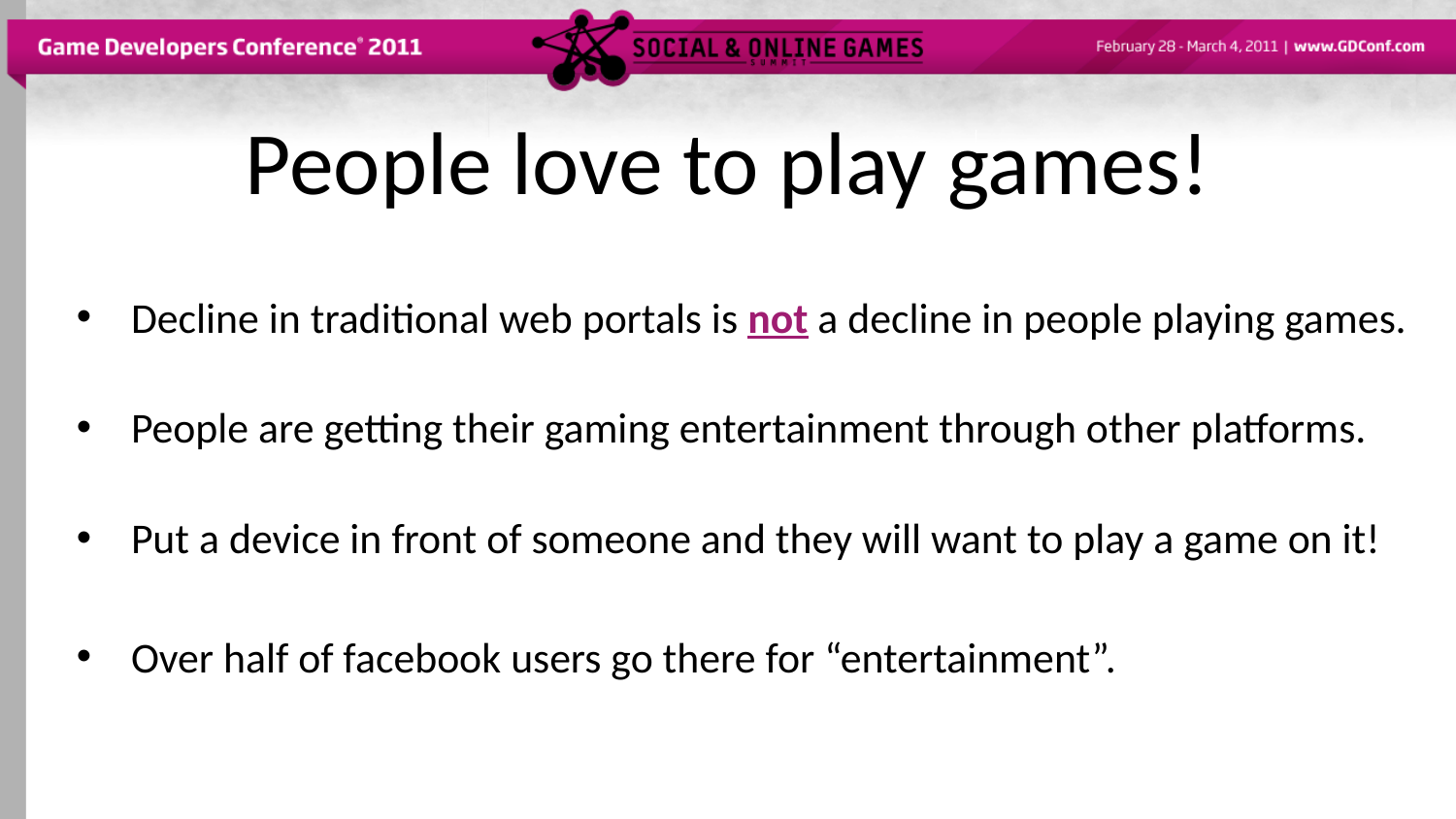

# People love to play games!
Decline in traditional web portals is not a decline in people playing games.
People are getting their gaming entertainment through other platforms.
Put a device in front of someone and they will want to play a game on it!

Over half of facebook users go there for “entertainment”.